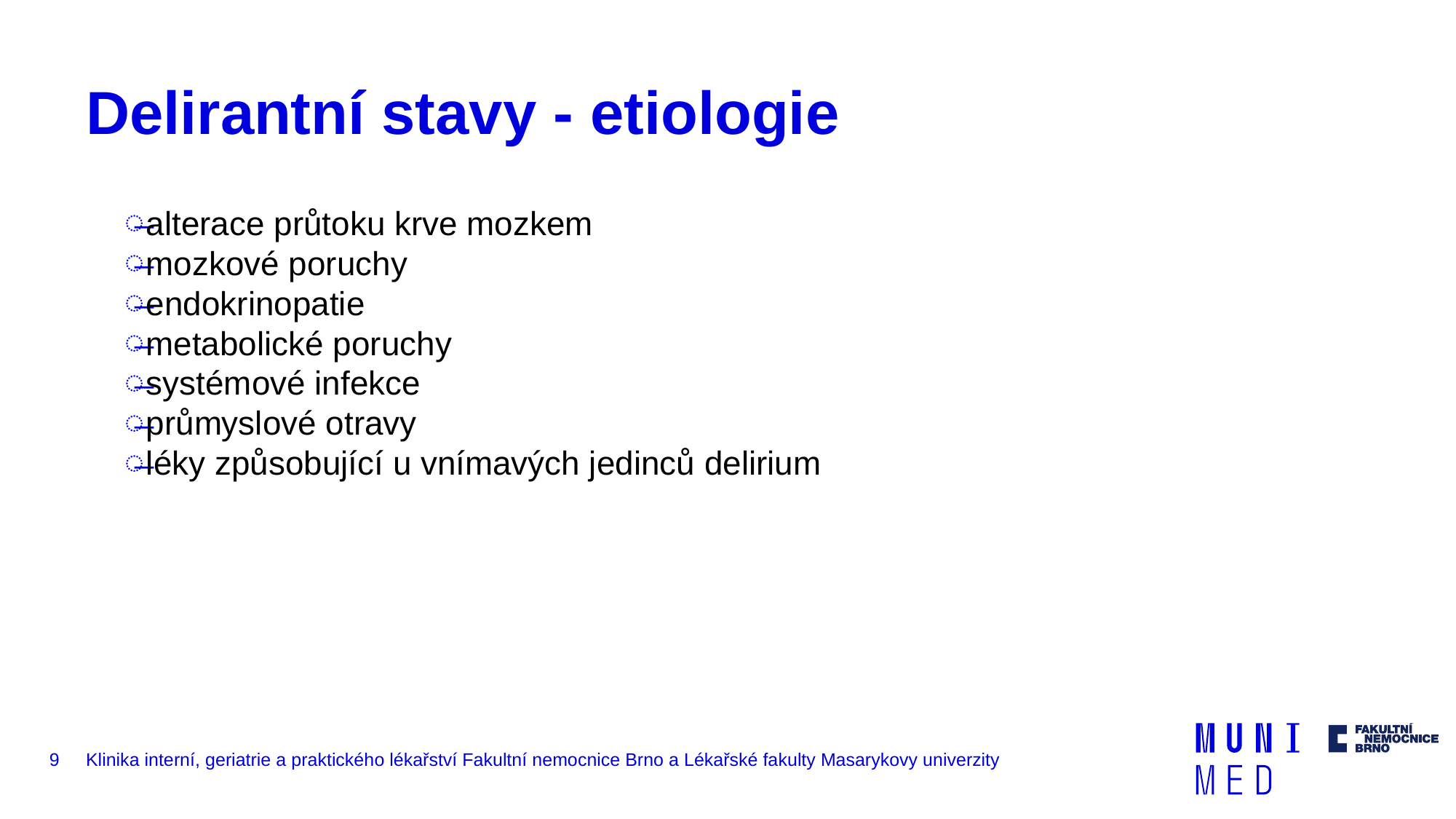

# Delirantní stavy - etiologie
alterace průtoku krve mozkem
mozkové poruchy
endokrinopatie
metabolické poruchy
systémové infekce
průmyslové otravy
léky způsobující u vnímavých jedinců delirium
9
Klinika interní, geriatrie a praktického lékařství Fakultní nemocnice Brno a Lékařské fakulty Masarykovy univerzity